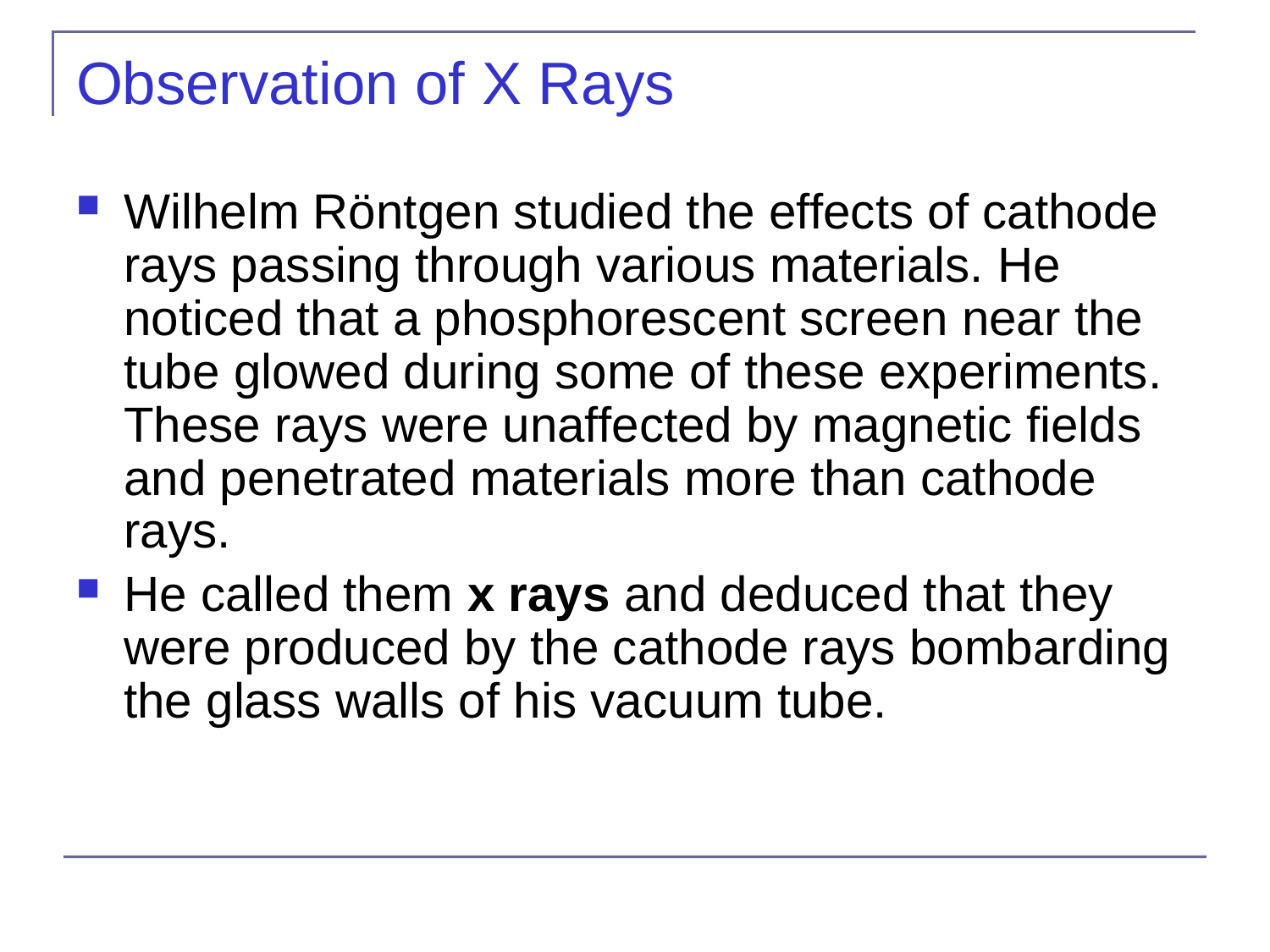

# Observation of X Rays
Wilhelm Röntgen studied the effects of cathode rays passing through various materials. He noticed that a phosphorescent screen near the tube glowed during some of these experiments. These rays were unaffected by magnetic fields and penetrated materials more than cathode rays.
He called them x rays and deduced that they were produced by the cathode rays bombarding the glass walls of his vacuum tube.